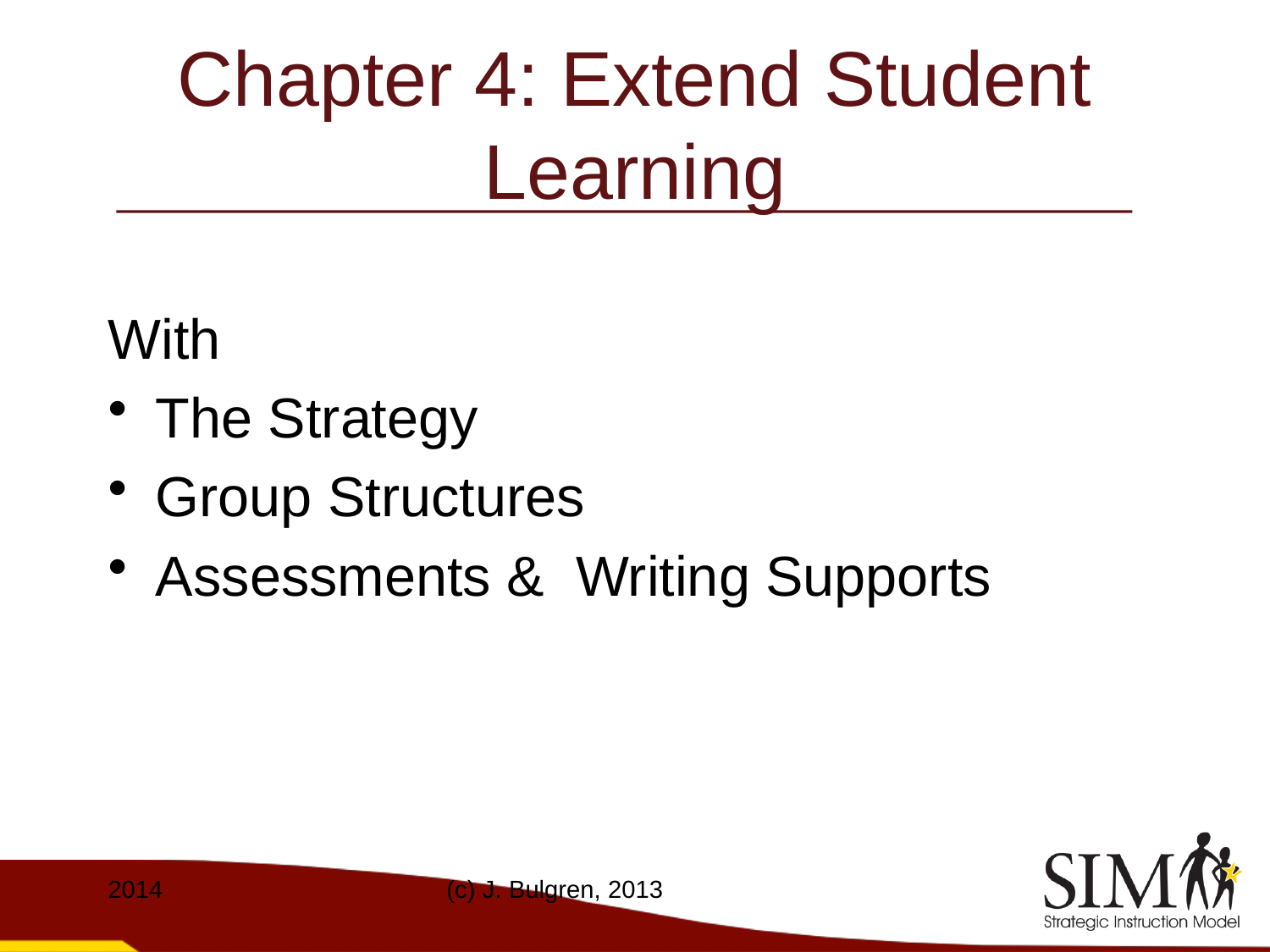

# Chapter 4: Extend Student Learning

With
The Strategy
Group Structures
Assessments &  Writing Supports
2014
(c) J. Bulgren, 2013